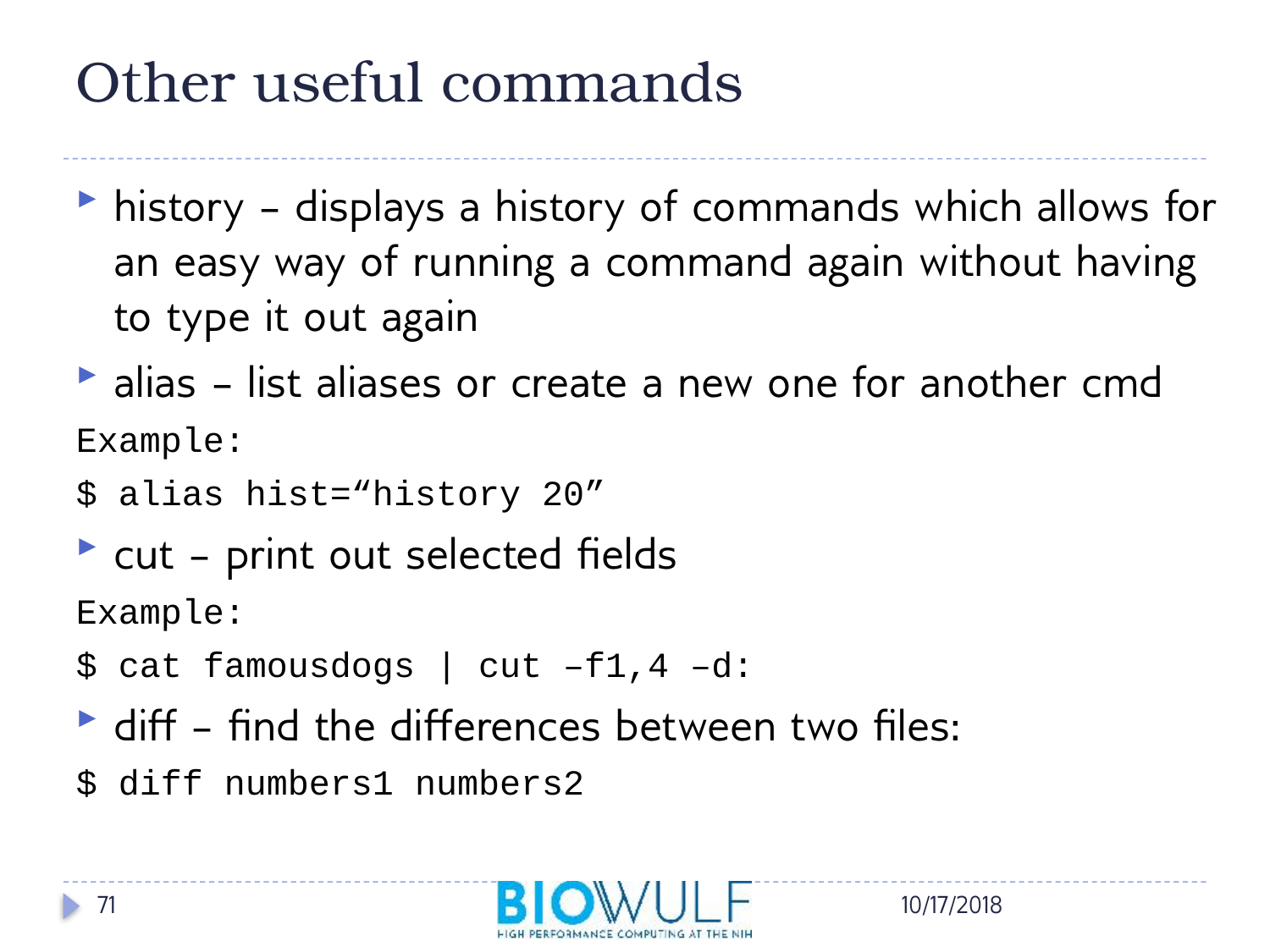

# Other useful commands
history – displays a history of commands which allows for an easy way of running a command again without having to type it out again
alias – list aliases or create a new one for another cmd
Example:
$ alias hist=“history 20”
cut – print out selected fields
Example:
$ cat famousdogs | cut –f1,4 –d:
diff – find the differences between two files:
$ diff numbers1 numbers2

71
10/17/2018